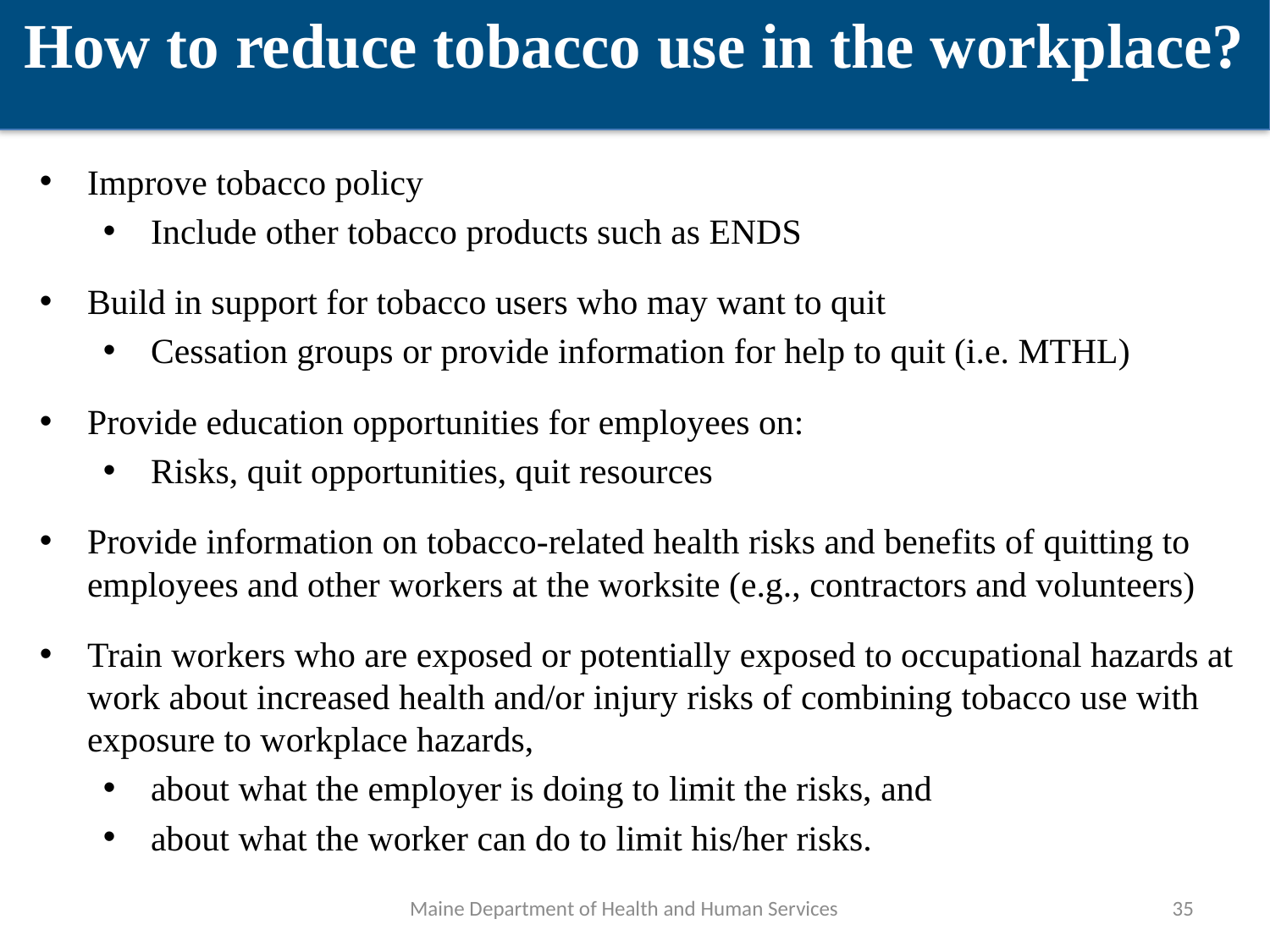

How to reduce tobacco use in the workplace?

Improve tobacco policy
Include other tobacco products such as ENDS
Build in support for tobacco users who may want to quit
Cessation groups or provide information for help to quit (i.e. MTHL)
Provide education opportunities for employees on:
Risks, quit opportunities, quit resources
Provide information on tobacco-related health risks and benefits of quitting to employees and other workers at the worksite (e.g., contractors and volunteers)
Train workers who are exposed or potentially exposed to occupational hazards at work about increased health and/or injury risks of combining tobacco use with exposure to workplace hazards,
about what the employer is doing to limit the risks, and
about what the worker can do to limit his/her risks.

Maine Department of Health and Human Services
35